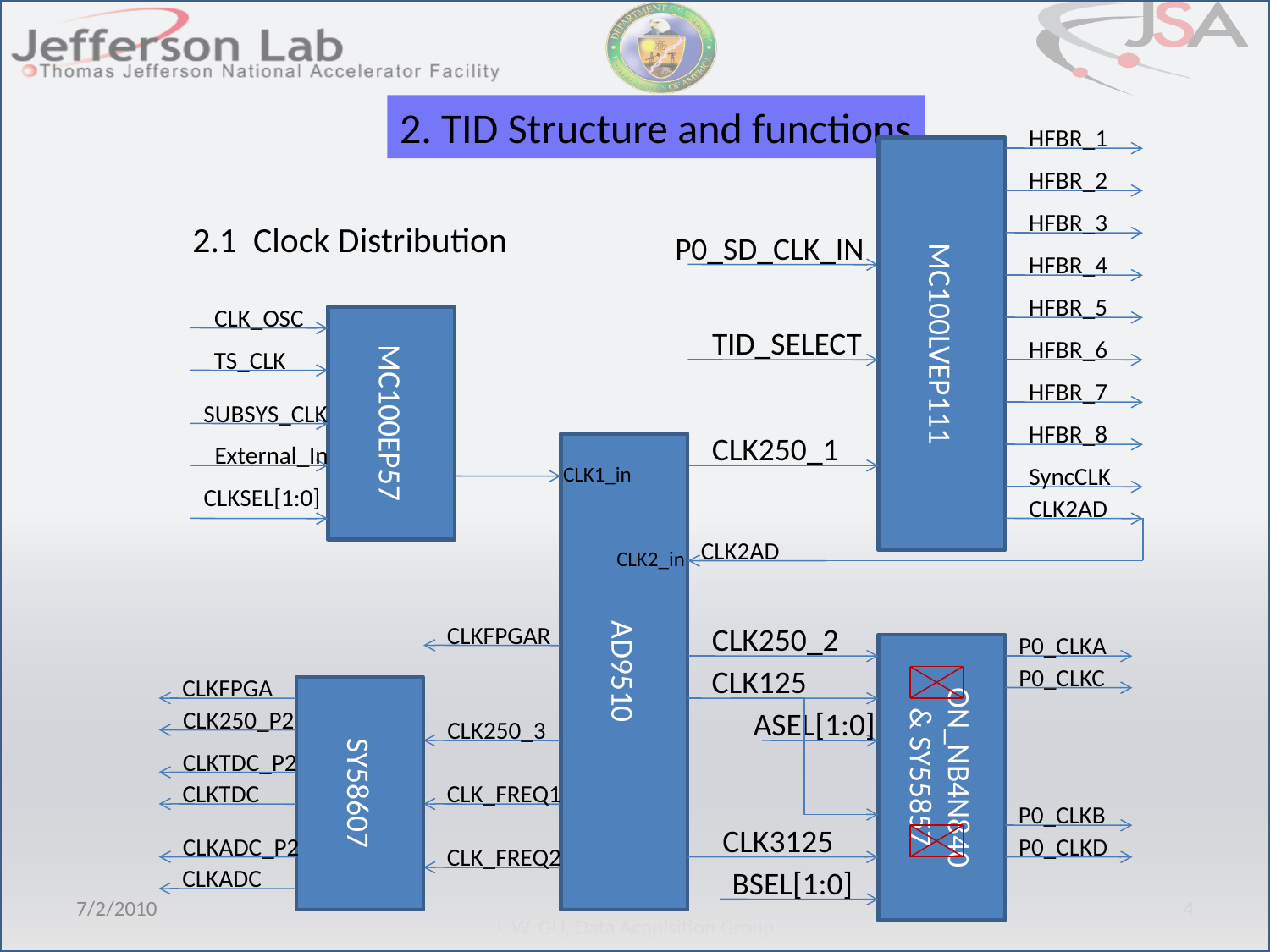

2. TID Structure and functions
HFBR_1
MC100LVEP111
HFBR_2
HFBR_3
2.1  Clock Distribution
P0_SD_CLK_IN
HFBR_4
HFBR_5
CLK_OSC
MC100EP57
TID_SELECT
HFBR_6
TS_CLK
HFBR_7
SUBSYS_CLK
HFBR_8
CLK250_1
External_In
AD9510
CLK1_in
SyncCLK
CLKSEL[1:0]
CLK2AD
CLK2AD
CLK2_in
CLKFPGAR
CLK250_2
P0_CLKA
ON_NB4N840
& SY55857
CLK125
P0_CLKC
CLKFPGA
SY58607
CLK250_P2
ASEL[1:0]
CLK250_3
CLKTDC_P2
CLKTDC
CLK_FREQ1
P0_CLKB
CLK3125
CLKADC_P2
P0_CLKD
CLK_FREQ2
CLKADC
BSEL[1:0]
7/2/2010
4